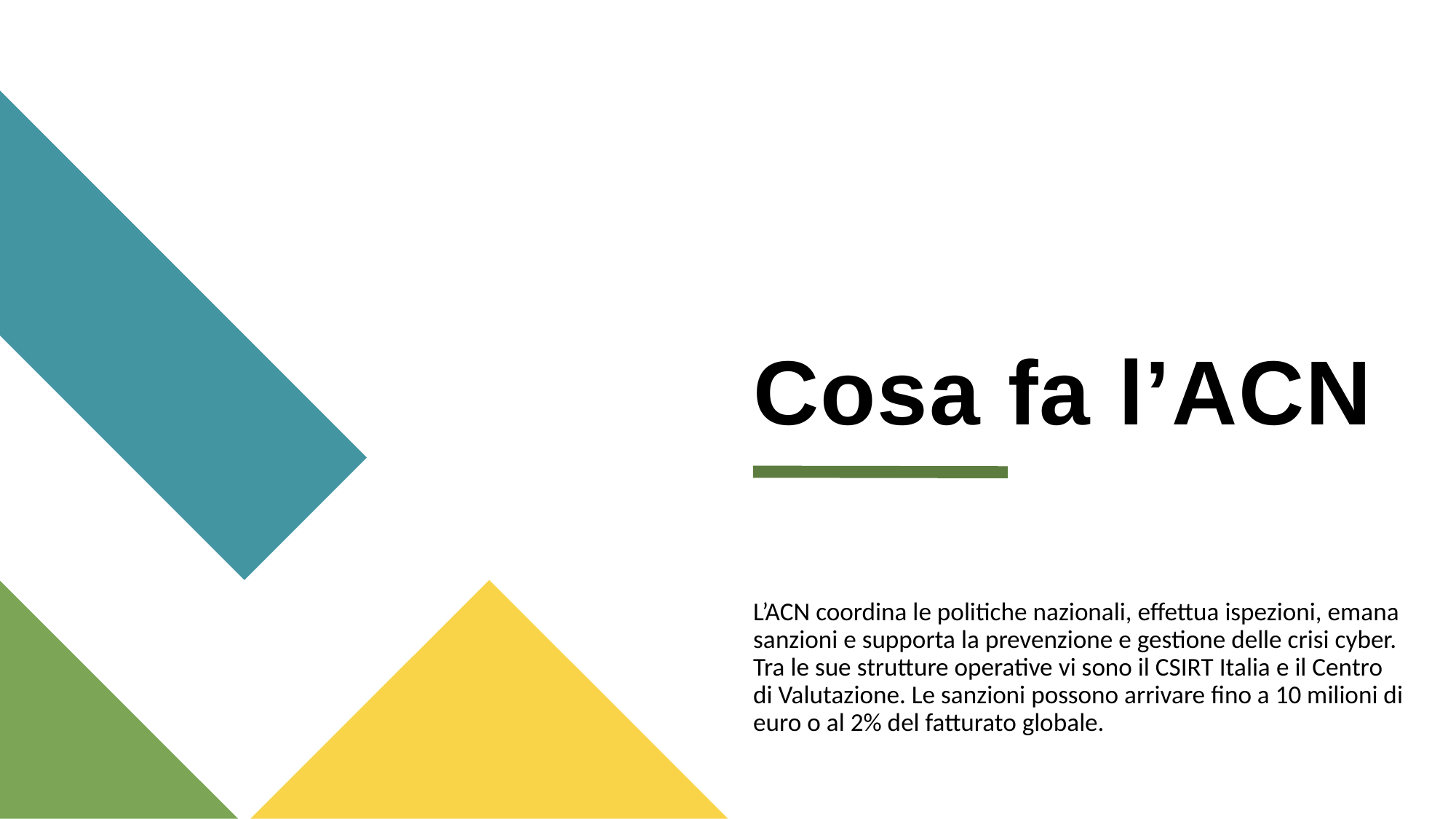

# Cosa fa l’ACN

L’ACN coordina le politiche nazionali, effettua ispezioni, emana sanzioni e supporta la prevenzione e gestione delle crisi cyber. Tra le sue strutture operative vi sono il CSIRT Italia e il Centro di Valutazione. Le sanzioni possono arrivare fino a 10 milioni di euro o al 2% del fatturato globale.